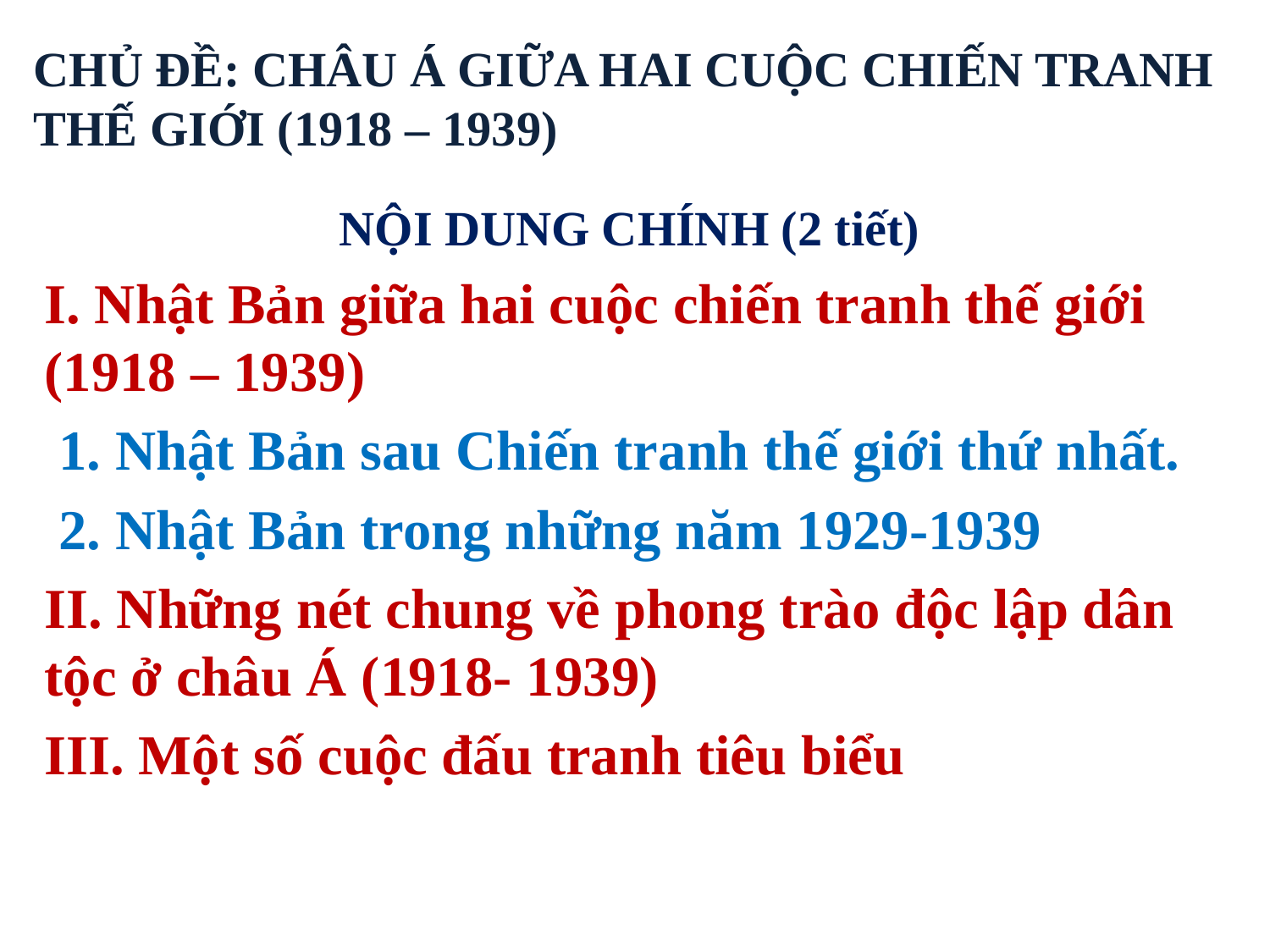

# CHỦ ĐỀ: CHÂU Á GIỮA HAI CUỘC CHIẾN TRANH THẾ GIỚI (1918 – 1939)
NỘI DUNG CHÍNH (2 tiết)
I. Nhật Bản giữa hai cuộc chiến tranh thế giới (1918 – 1939)
 1. Nhật Bản sau Chiến tranh thế giới thứ nhất.
 2. Nhật Bản trong những năm 1929-1939
II. Những nét chung về phong trào độc lập dân tộc ở châu Á (1918- 1939)
III. Một số cuộc đấu tranh tiêu biểu